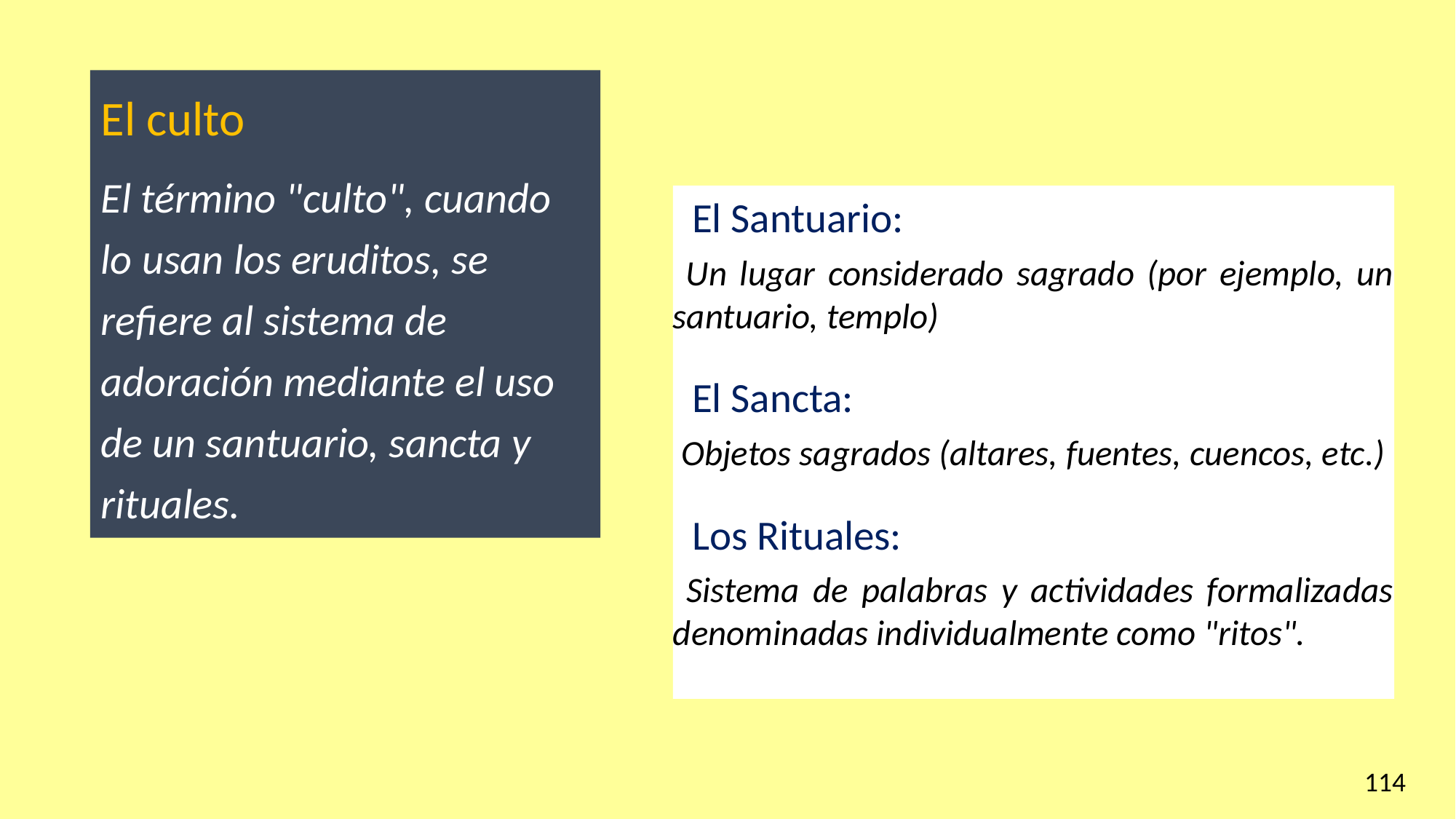

El culto
El término "culto", cuando lo usan los eruditos, se refiere al sistema de adoración mediante el uso de un santuario, sancta y rituales.
  El Santuario:
 Un lugar considerado sagrado (por ejemplo, un santuario, templo)
  El Sancta:
 Objetos sagrados (altares, fuentes, cuencos, etc.)
  Los Rituales:
 Sistema de palabras y actividades formalizadas denominadas individualmente como "ritos".
114